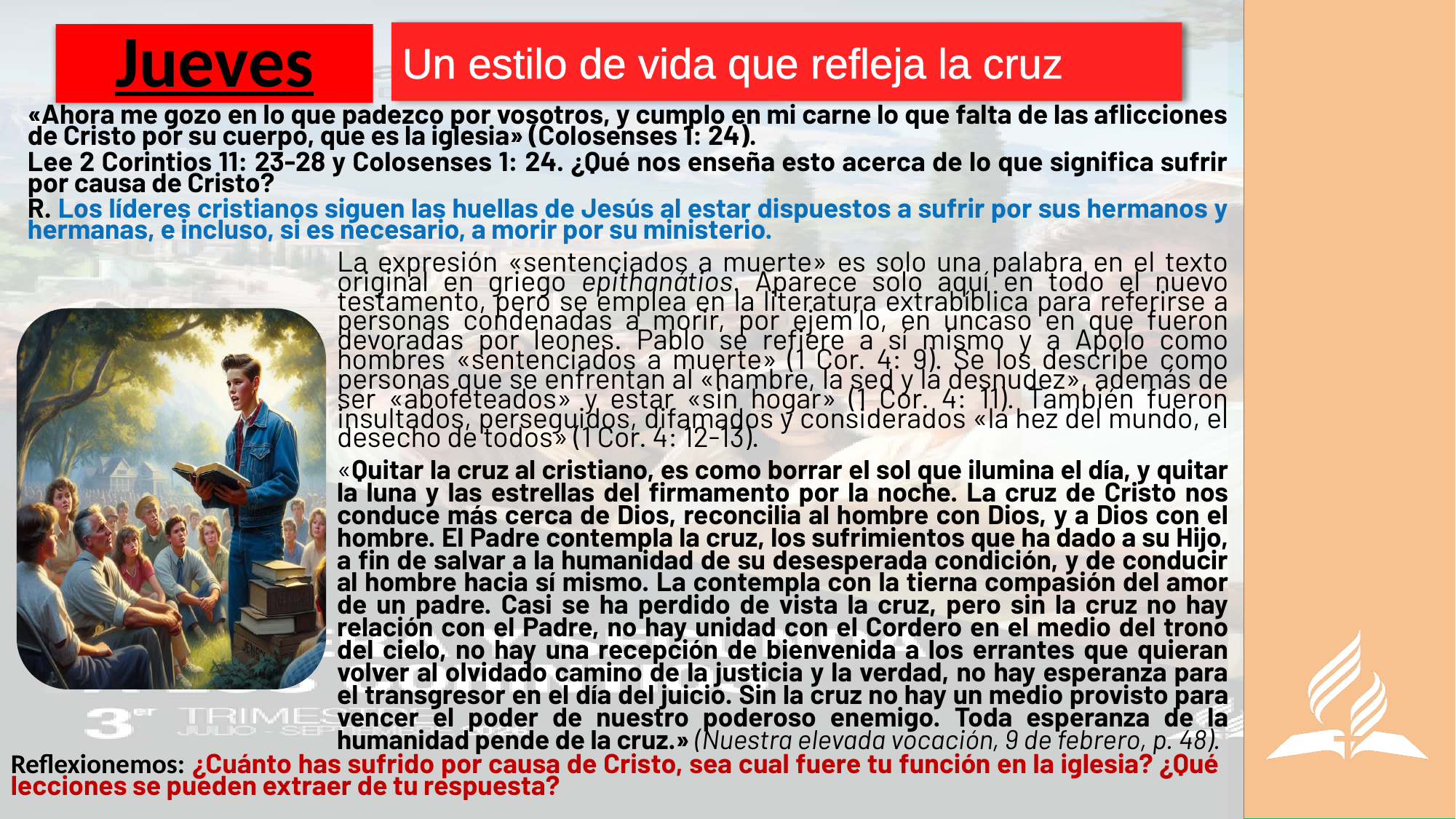

Un estilo de vida que refleja la cruz
# Jueves
«Ahora me gozo en lo que padezco por vosotros, y cumplo en mi carne lo que falta de las aflicciones de Cristo por su cuerpo, que es la iglesia» (Colosenses 1: 24).
Lee 2 Corintios 11: 23-28 y Colosenses 1: 24. ¿Qué nos enseña esto acerca de lo que significa sufrir por causa de Cristo?
R. Los líderes cristianos siguen las huellas de Jesús al estar dispuestos a sufrir por sus hermanos y hermanas, e incluso, si es necesario, a morir por su ministerio.
La expresión «sentenciados a muerte» es solo una palabra en el texto original en griego epithanátios. Aparece solo aquí en todo el nuevo testamento, pero se emplea en la literatura extrabíblica para referirse a personas condenadas a morir, por ejem´lo, en uncaso en que fueron devoradas por leones. Pablo se refiere a sí mismo y a Apolo como hombres «sentenciados a muerte» (1 Cor. 4: 9). Se los describe como personas que se enfrentan al «hambre, la sed y la desnudez», además de ser «abofeteados» y estar «sin hogar» (1 Cor. 4: 11). También fueron insultados, perseguidos, difamados y considerados «la hez del mundo, el desecho de todos» (1 Cor. 4: 12-13).
«Quitar la cruz al cristiano, es como borrar el sol que ilumina el día, y quitar la luna y las estrellas del firmamento por la noche. La cruz de Cristo nos conduce más cerca de Dios, reconcilia al hombre con Dios, y a Dios con el hombre. El Padre contempla la cruz, los sufrimientos que ha dado a su Hijo, a fin de salvar a la humanidad de su desesperada condición, y de conducir al hombre hacia sí mismo. La contempla con la tierna compasión del amor de un padre. Casi se ha perdido de vista la cruz, pero sin la cruz no hay relación con el Padre, no hay unidad con el Cordero en el medio del trono del cielo, no hay una recepción de bienvenida a los errantes que quieran volver al olvidado camino de la justicia y la verdad, no hay esperanza para el transgresor en el día del juicio. Sin la cruz no hay un medio provisto para vencer el poder de nuestro poderoso enemigo. Toda esperanza de la humanidad pende de la cruz.» (Nuestra elevada vocación, 9 de febrero, p. 48).

Reflexionemos: ¿Cuánto has sufrido por causa de Cristo, sea cual fuere tu función en la iglesia? ¿Qué lecciones se pueden extraer de tu respuesta?